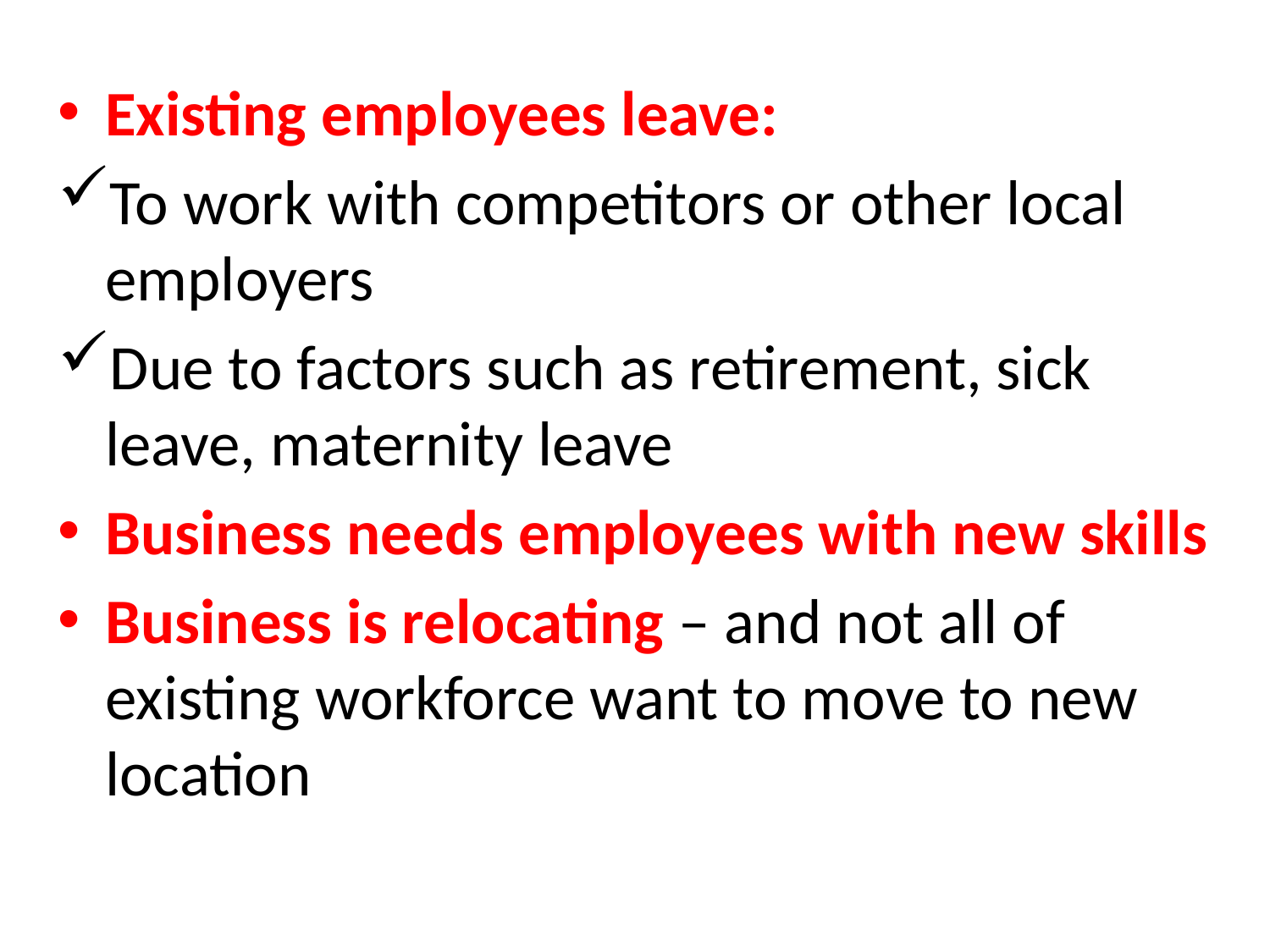

Existing employees leave:
To work with competitors or other local employers
Due to factors such as retirement, sick leave, maternity leave
Business needs employees with new skills
Business is relocating – and not all of existing workforce want to move to new location